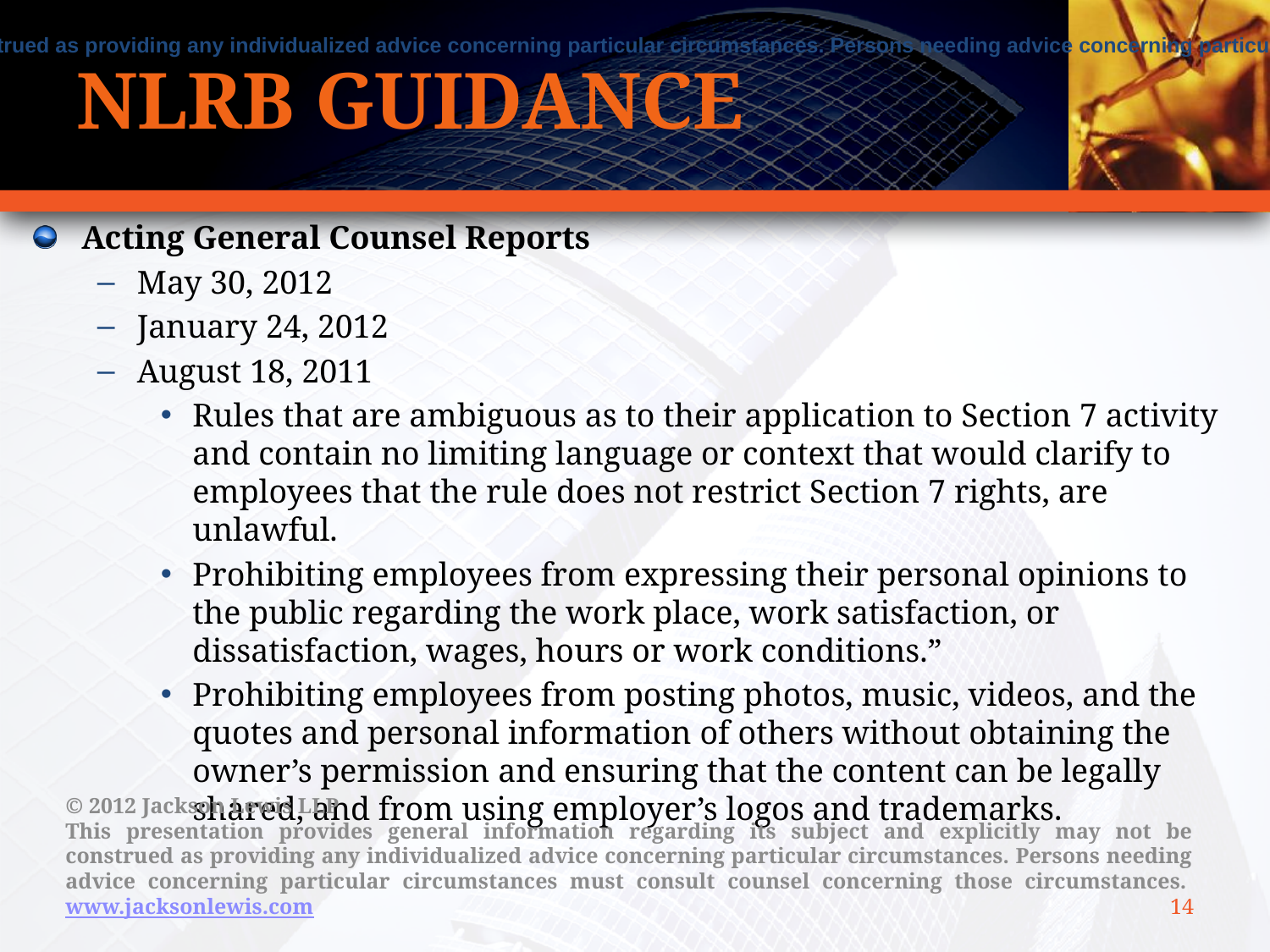

# NLRB GUIDANCE
Acting General Counsel Reports
May 30, 2012
January 24, 2012
August 18, 2011
Rules that are ambiguous as to their application to Section 7 activity and contain no limiting language or context that would clarify to employees that the rule does not restrict Section 7 rights, are unlawful.
Prohibiting employees from expressing their personal opinions to the public regarding the work place, work satisfaction, or dissatisfaction, wages, hours or work conditions.”
Prohibiting employees from posting photos, music, videos, and the quotes and personal information of others without obtaining the owner’s permission and ensuring that the content can be legally shared, and from using employer’s logos and trademarks.

© 2012 Jackson Lewis LLP
This presentation provides general information regarding its subject and explicitly may not be construed as providing any individualized advice concerning particular circumstances. Persons needing advice concerning particular circumstances must consult counsel concerning those circumstances.  www.jacksonlewis.com
14